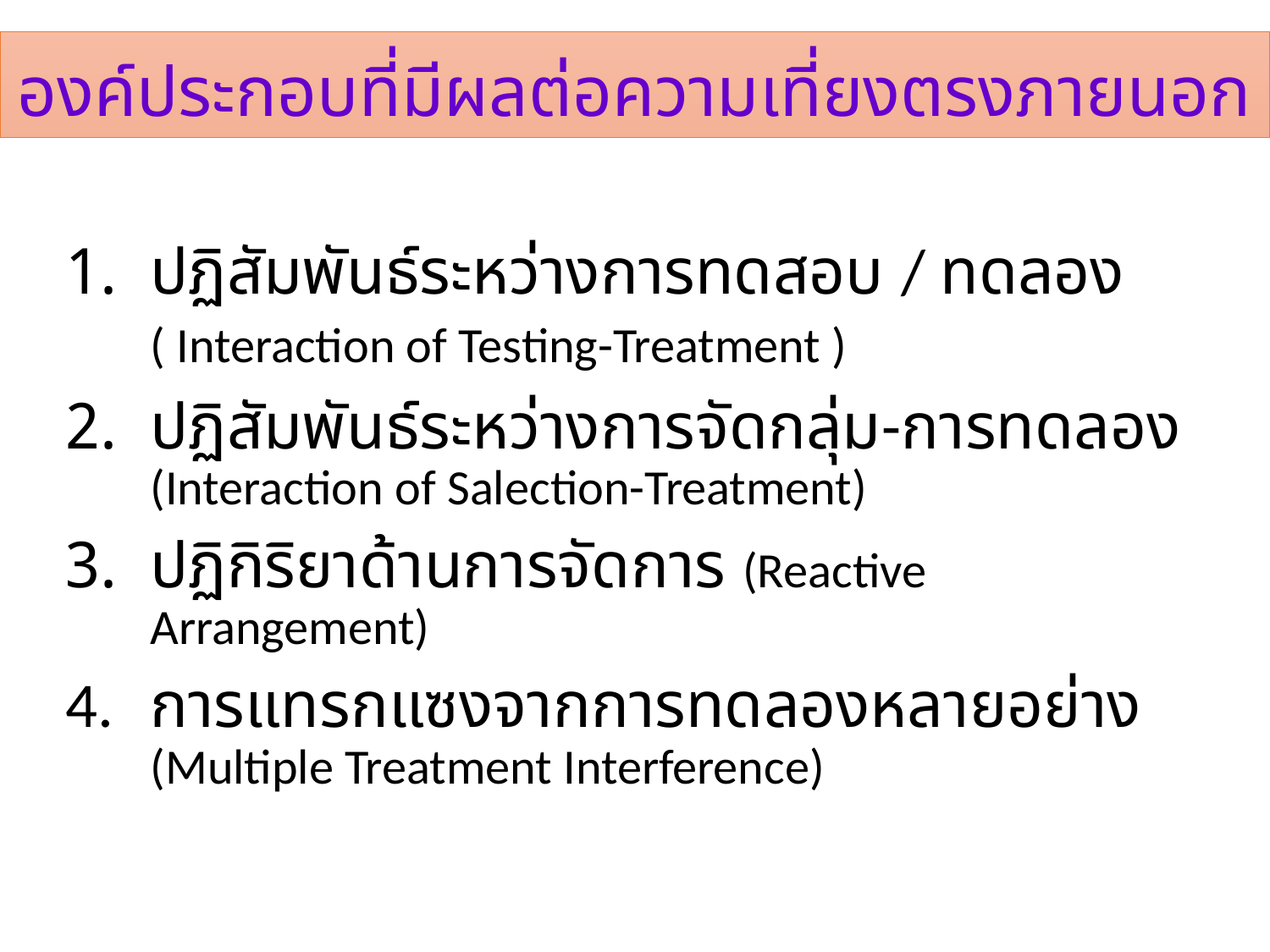

# องค์ประกอบที่มีผลต่อความเที่ยงตรงภายนอก
ปฏิสัมพันธ์ระหว่างการทดสอบ / ทดลอง ( Interaction of Testing-Treatment )
ปฏิสัมพันธ์ระหว่างการจัดกลุ่ม-การทดลอง (Interaction of Salection-Treatment)
ปฏิกิริยาด้านการจัดการ (Reactive Arrangement)
4.	การแทรกแซงจากการทดลองหลายอย่าง (Multiple Treatment Interference)